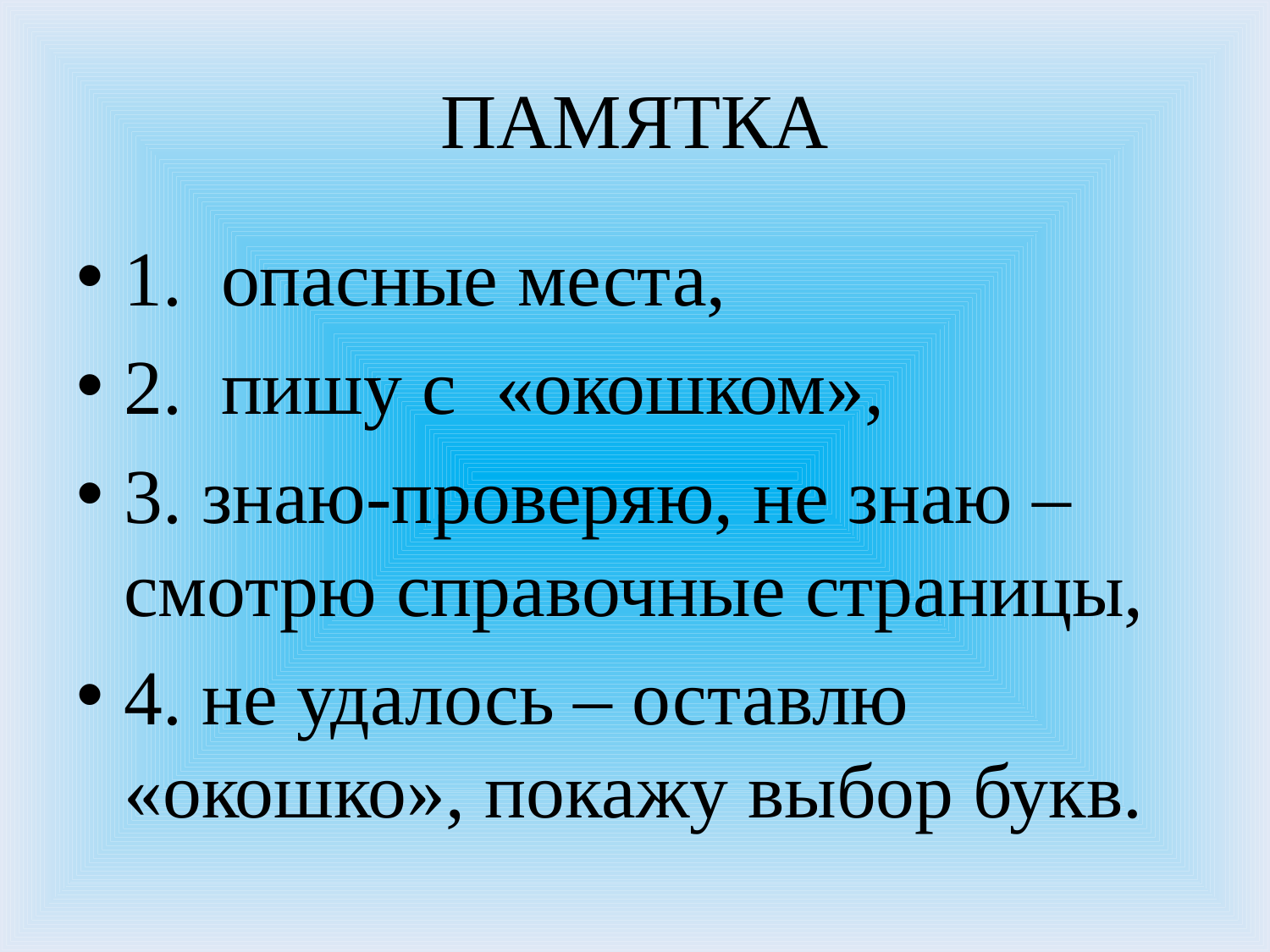

# ПАМЯТКА
1.  опасные места,
2.  пишу с  «окошком»,
3. знаю-проверяю, не знаю – смотрю справочные страницы,
4. не удалось – оставлю «окошко», покажу выбор букв.